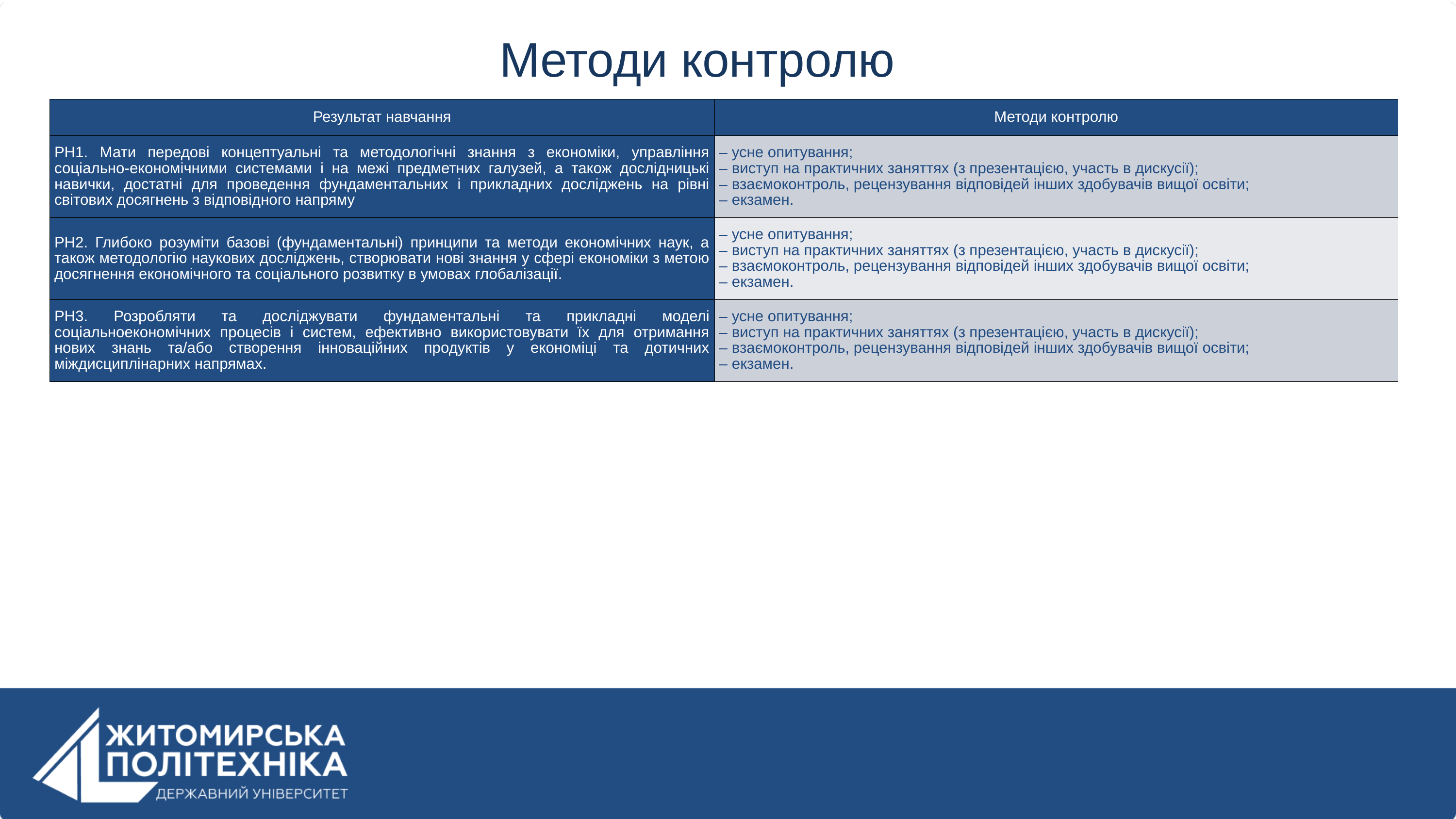

Методи контролю
| Результат навчання | Методи контролю |
| --- | --- |
| РН1. Мати передові концептуальні та методологічні знання з економіки, управління соціально-економічними системами і на межі предметних галузей, а також дослідницькі навички, достатні для проведення фундаментальних і прикладних досліджень на рівні світових досягнень з відповідного напряму | – усне опитування; – виступ на практичних заняттях (з презентацією, участь в дискусії); – взаємоконтроль, рецензування відповідей інших здобувачів вищої освіти; – екзамен. |
| РН2. Глибоко розуміти базові (фундаментальні) принципи та методи економічних наук, а також методологію наукових досліджень, створювати нові знання у сфері економіки з метою досягнення економічного та соціального розвитку в умовах глобалізації. | – усне опитування; – виступ на практичних заняттях (з презентацією, участь в дискусії); – взаємоконтроль, рецензування відповідей інших здобувачів вищої освіти; – екзамен. |
| РН3. Розробляти та досліджувати фундаментальні та прикладні моделі соціальноекономічних процесів і систем, ефективно використовувати їх для отримання нових знань та/або створення інноваційних продуктів у економіці та дотичних міждисциплінарних напрямах. | – усне опитування; – виступ на практичних заняттях (з презентацією, участь в дискусії); – взаємоконтроль, рецензування відповідей інших здобувачів вищої освіти; – екзамен. |